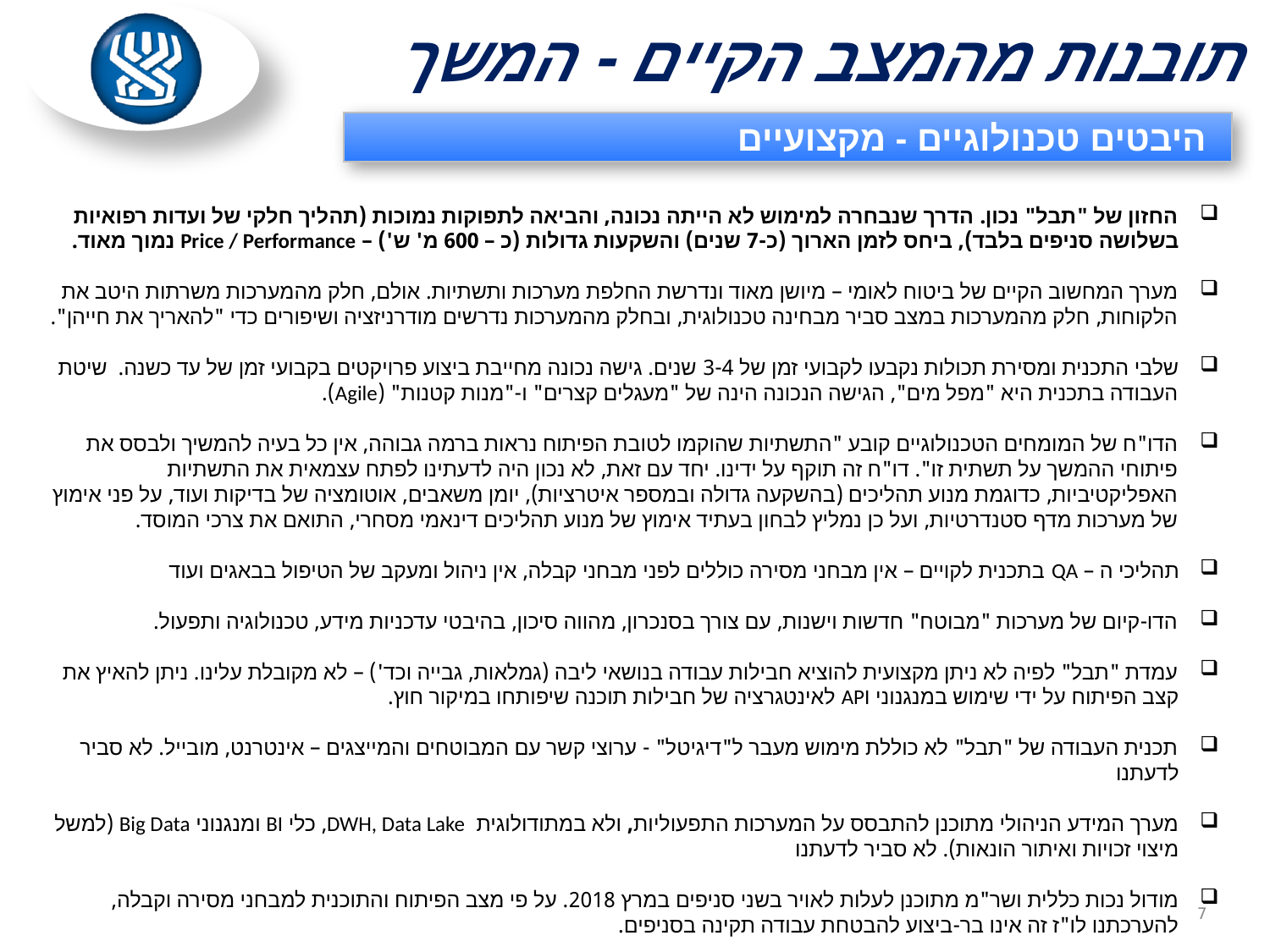

# תובנות מהמצב הקיים - המשך
היבטים טכנולוגיים - מקצועיים
החזון של "תבל" נכון. הדרך שנבחרה למימוש לא הייתה נכונה, והביאה לתפוקות נמוכות (תהליך חלקי של ועדות רפואיות בשלושה סניפים בלבד), ביחס לזמן הארוך (כ-7 שנים) והשקעות גדולות (כ – 600 מ' ש') – Price / Performance נמוך מאוד.

מערך המחשוב הקיים של ביטוח לאומי – מיושן מאוד ונדרשת החלפת מערכות ותשתיות. אולם, חלק מהמערכות משרתות היטב את הלקוחות, חלק מהמערכות במצב סביר מבחינה טכנולוגית, ובחלק מהמערכות נדרשים מודרניזציה ושיפורים כדי "להאריך את חייהן".

שלבי התכנית ומסירת תכולות נקבעו לקבועי זמן של 3-4 שנים. גישה נכונה מחייבת ביצוע פרויקטים בקבועי זמן של עד כשנה.  שיטת העבודה בתכנית היא "מפל מים", הגישה הנכונה הינה של "מעגלים קצרים" ו-"מנות קטנות" (Agile).

הדו"ח של המומחים הטכנולוגיים קובע "התשתיות שהוקמו לטובת הפיתוח נראות ברמה גבוהה, אין כל בעיה להמשיך ולבסס את פיתוחי ההמשך על תשתית זו". דו"ח זה תוקף על ידינו. יחד עם זאת, לא נכון היה לדעתינו לפתח עצמאית את התשתיות האפליקטיביות, כדוגמת מנוע תהליכים (בהשקעה גדולה ובמספר איטרציות), יומן משאבים, אוטומציה של בדיקות ועוד, על פני אימוץ של מערכות מדף סטנדרטיות, ועל כן נמליץ לבחון בעתיד אימוץ של מנוע תהליכים דינאמי מסחרי, התואם את צרכי המוסד.

תהליכי ה – QA בתכנית לקויים – אין מבחני מסירה כוללים לפני מבחני קבלה, אין ניהול ומעקב של הטיפול בבאגים ועוד

הדו-קיום של מערכות "מבוטח" חדשות וישנות, עם צורך בסנכרון, מהווה סיכון, בהיבטי עדכניות מידע, טכנולוגיה ותפעול.

עמדת "תבל" לפיה לא ניתן מקצועית להוציא חבילות עבודה בנושאי ליבה (גמלאות, גבייה וכד') – לא מקובלת עלינו. ניתן להאיץ את קצב הפיתוח על ידי שימוש במנגנוני API לאינטגרציה של חבילות תוכנה שיפותחו במיקור חוץ.

תכנית העבודה של "תבל" לא כוללת מימוש מעבר ל"דיגיטל" - ערוצי קשר עם המבוטחים והמייצגים – אינטרנט, מובייל. לא סביר לדעתנו

מערך המידע הניהולי מתוכנן להתבסס על המערכות התפעוליות, ולא במתודולוגית  DWH, Data Lake, כלי BI ומנגנוני Big Data (למשל מיצוי זכויות ואיתור הונאות). לא סביר לדעתנו

מודול נכות כללית ושר"מ מתוכנן לעלות לאויר בשני סניפים במרץ 2018. על פי מצב הפיתוח והתוכנית למבחני מסירה וקבלה, להערכתנו לו"ז זה אינו בר-ביצוע להבטחת עבודה תקינה בסניפים.

7